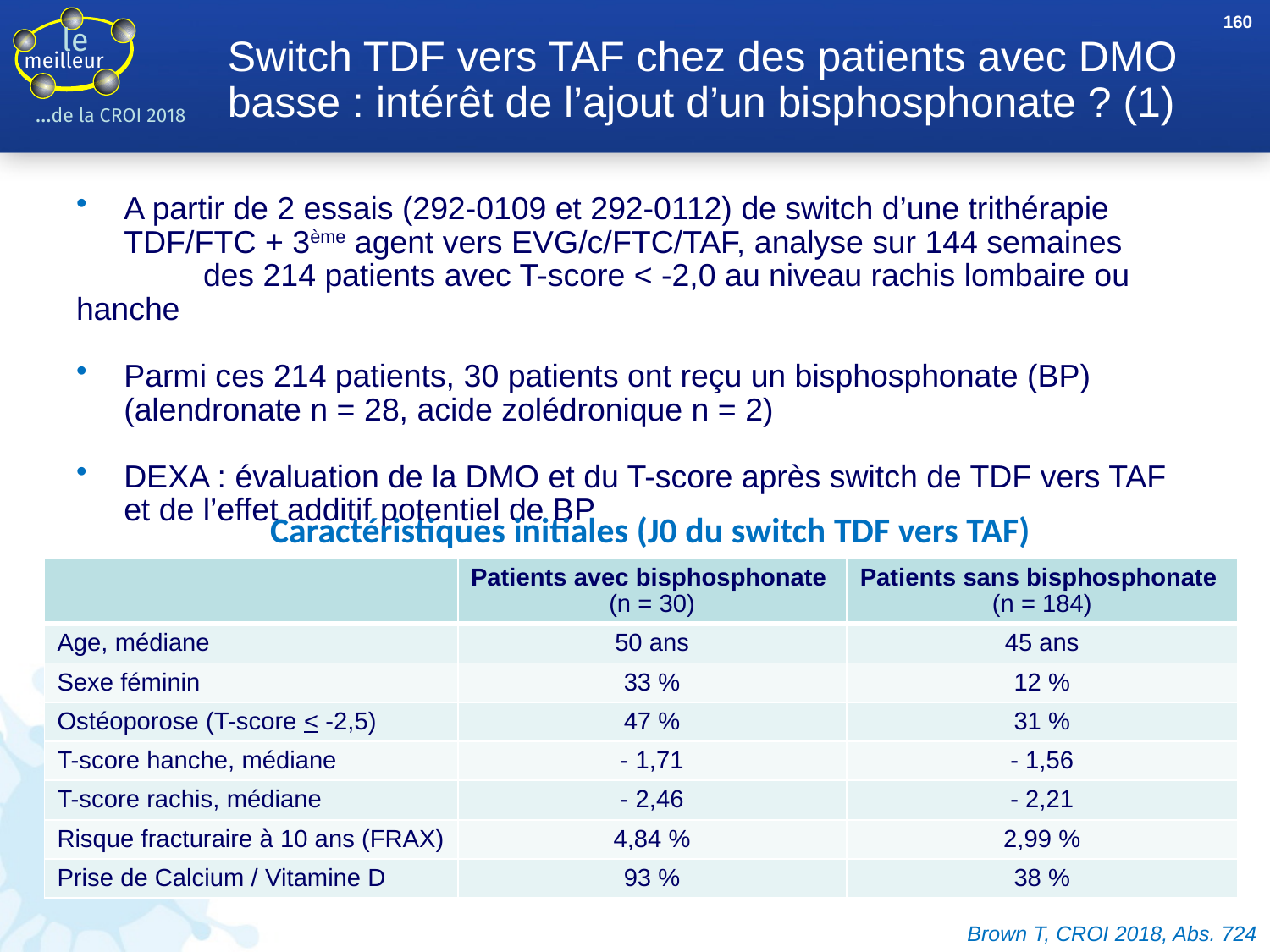

160
# Switch TDF vers TAF chez des patients avec DMO basse : intérêt de l’ajout d’un bisphosphonate ? (1)
A partir de 2 essais (292-0109 et 292-0112) de switch d’une trithérapie TDF/FTC + 3ème agent vers EVG/c/FTC/TAF, analyse sur 144 semaines
	des 214 patients avec T-score < -2,0 au niveau rachis lombaire ou hanche
Parmi ces 214 patients, 30 patients ont reçu un bisphosphonate (BP) (alendronate n = 28, acide zolédronique n = 2)
DEXA : évaluation de la DMO et du T-score après switch de TDF vers TAF
et de l’effet additif potentiel de BP
Caractéristiques initiales (J0 du switch TDF vers TAF)
|  | Patients avec bisphosphonate (n = 30) | Patients sans bisphosphonate (n = 184) |
| --- | --- | --- |
| Age, médiane | 50 ans | 45 ans |
| Sexe féminin | 33 % | 12 % |
| Ostéoporose (T-score < -2,5) | 47 % | 31 % |
| T-score hanche, médiane | - 1,71 | - 1,56 |
| T-score rachis, médiane | - 2,46 | - 2,21 |
| Risque fracturaire à 10 ans (FRAX) | 4,84 % | 2,99 % |
| Prise de Calcium / Vitamine D | 93 % | 38 % |
Brown T, CROI 2018, Abs. 724